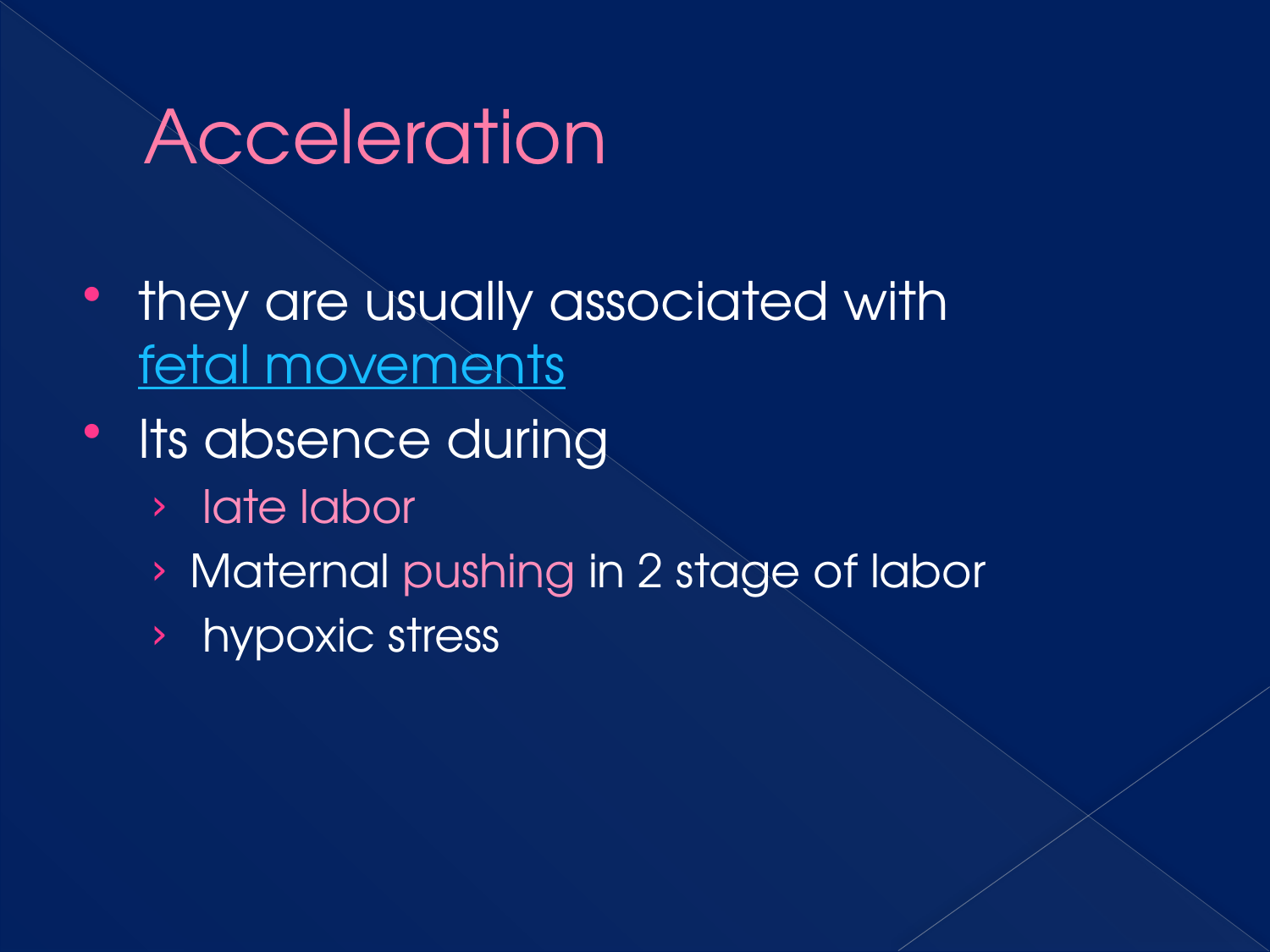

# Acceleration
they are usually associated with fetal movements
Its absence during
 late labor
Maternal pushing in 2 stage of labor
 hypoxic stress